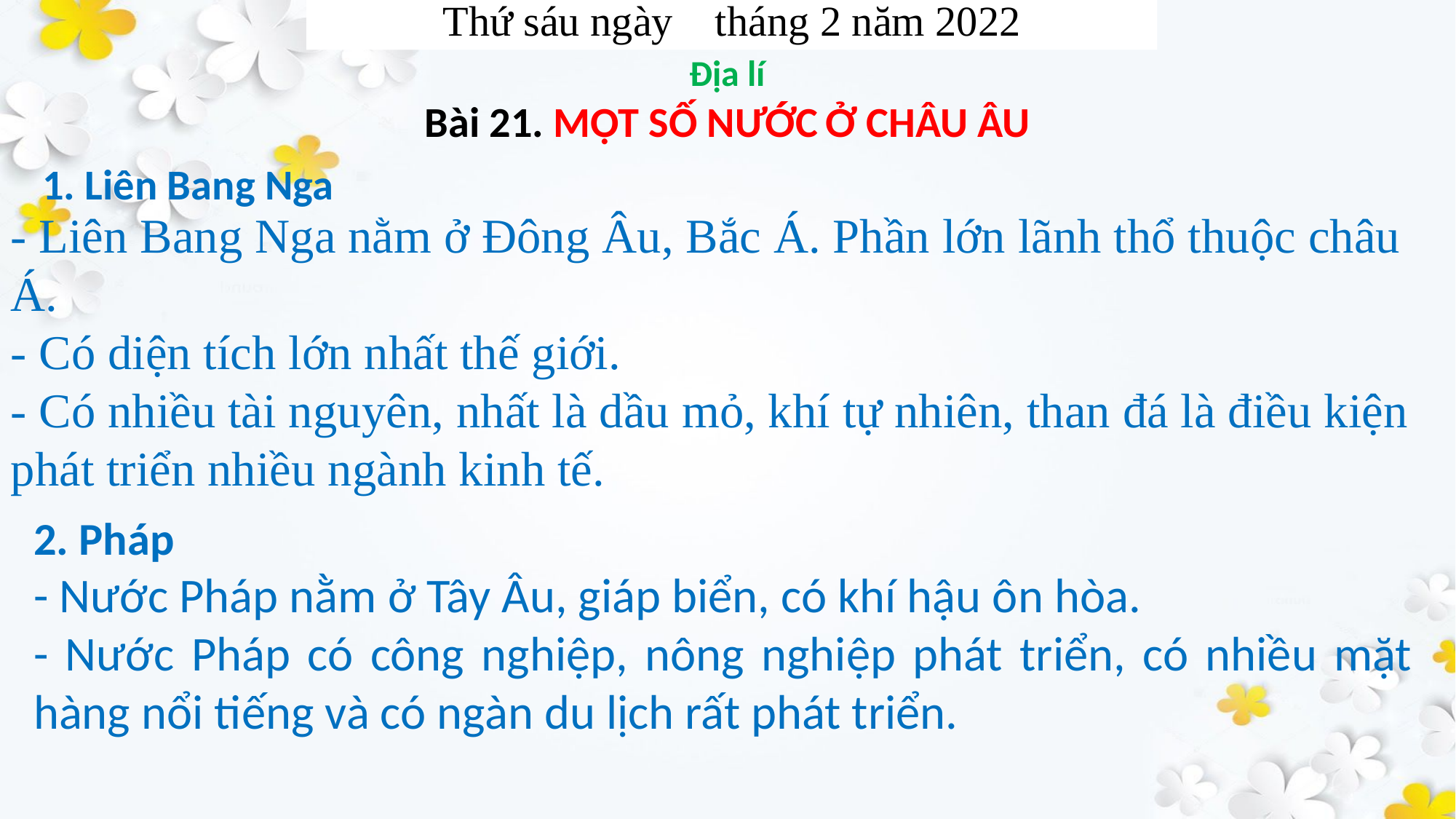

Thứ sáu ngày    tháng 2 năm 2022
1. Liên Bang Nga
- Liên Bang Nga nằm ở Đông Âu, Bắc Á. Phần lớn lãnh thổ thuộc châu Á.
- Có diện tích lớn nhất thế giới.
- Có nhiều tài nguyên, nhất là dầu mỏ, khí tự nhiên, than đá là điều kiện phát triển nhiều ngành kinh tế.
2. Pháp
- Nước Pháp nằm ở Tây Âu, giáp biển, có khí hậu ôn hòa.
- Nước Pháp có công nghiệp, nông nghiệp phát triển, có nhiều mặt hàng nổi tiếng và có ngàn du lịch rất phát triển.